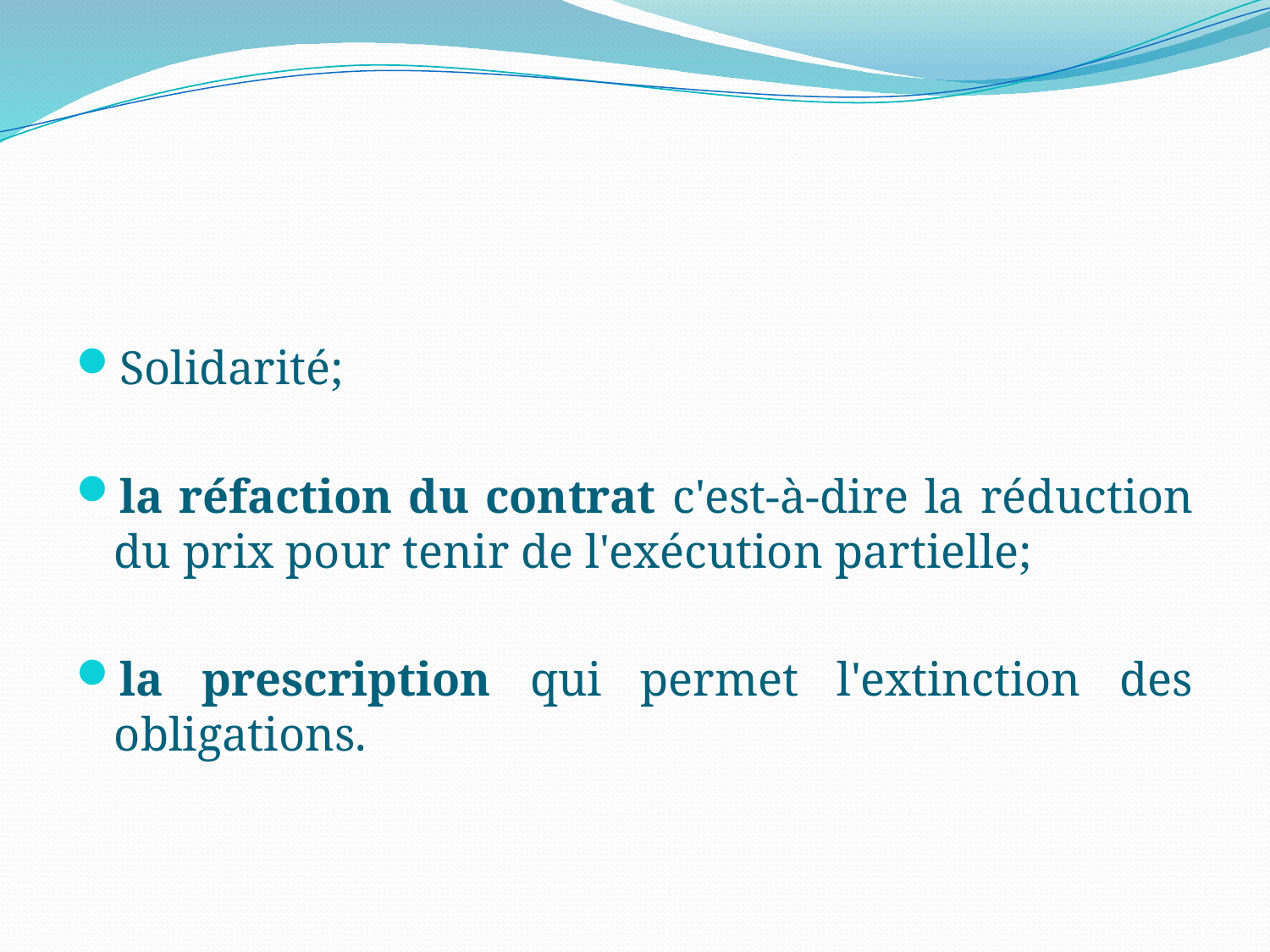

#

Solidarité;

la réfaction du contrat c'est-à-dire la réduction du prix pour tenir de l'exécution partielle;

la prescription qui permet l'extinction des obligations.